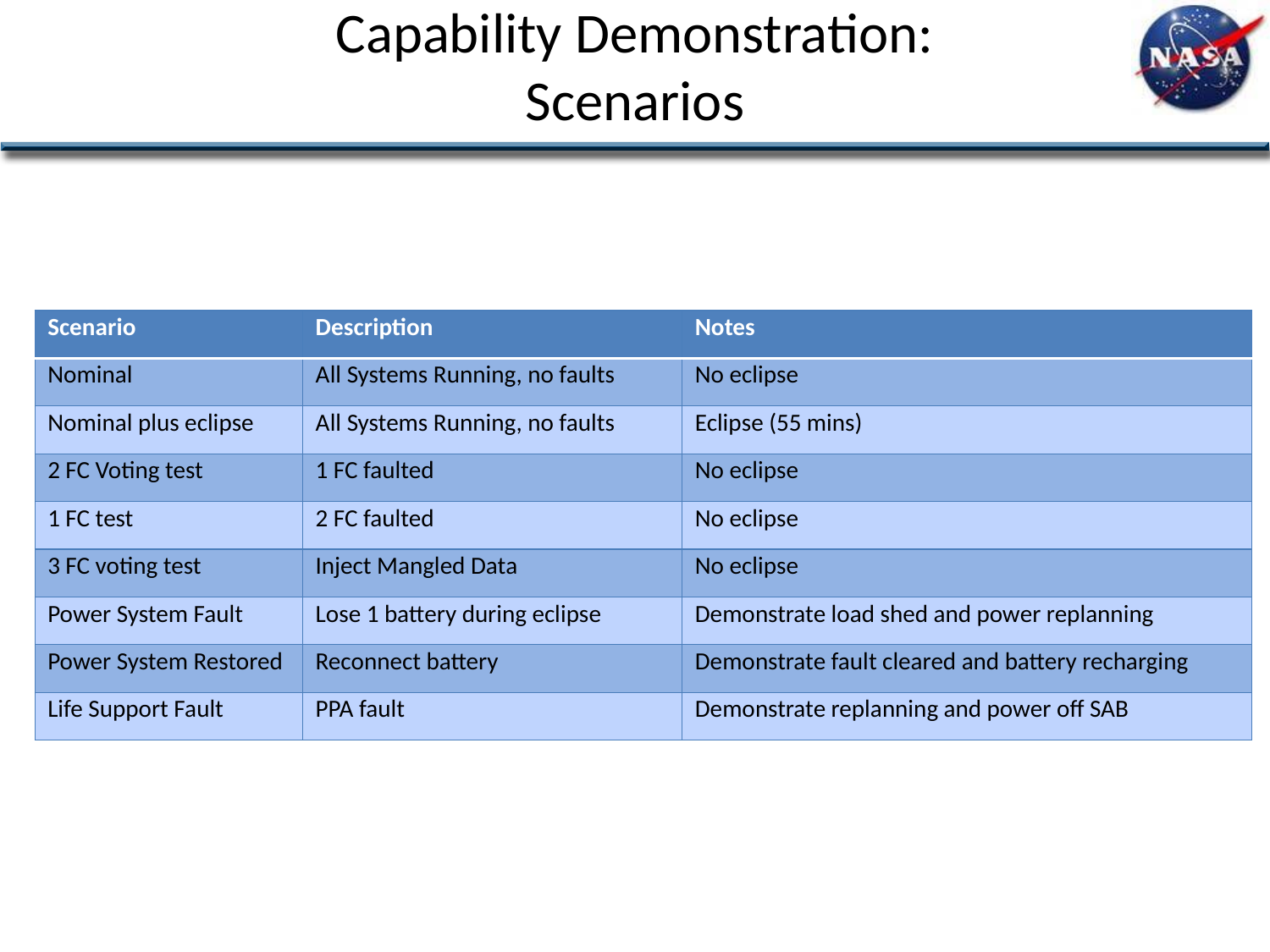

# Capability Demonstration: Scenarios
| Scenario | Description | Notes |
| --- | --- | --- |
| Nominal | All Systems Running, no faults | No eclipse |
| Nominal plus eclipse | All Systems Running, no faults | Eclipse (55 mins) |
| 2 FC Voting test | 1 FC faulted | No eclipse |
| 1 FC test | 2 FC faulted | No eclipse |
| 3 FC voting test | Inject Mangled Data | No eclipse |
| Power System Fault | Lose 1 battery during eclipse | Demonstrate load shed and power replanning |
| Power System Restored | Reconnect battery | Demonstrate fault cleared and battery recharging |
| Life Support Fault | PPA fault | Demonstrate replanning and power off SAB |